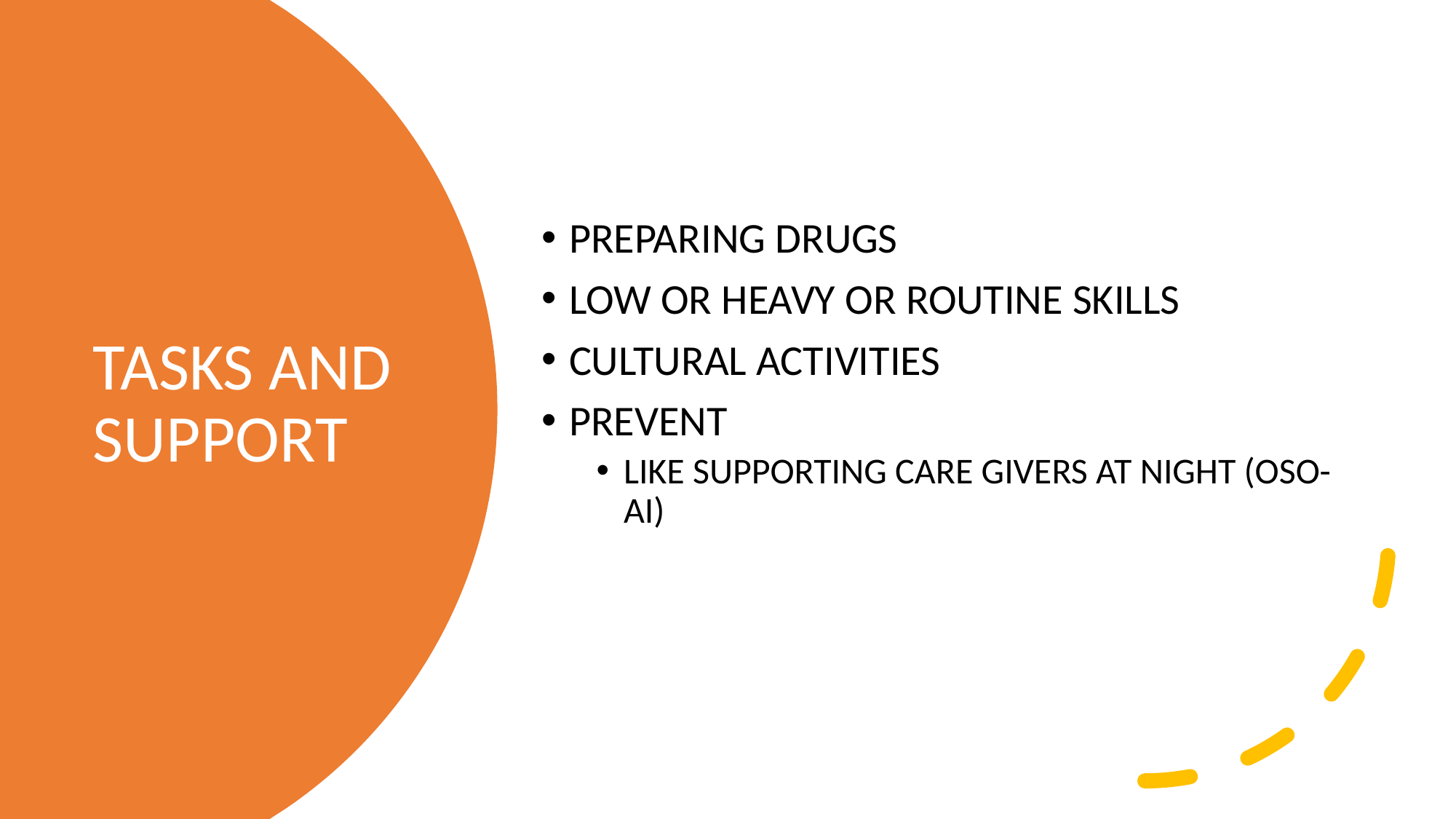

PREPARING DRUGS
LOW OR HEAVY OR ROUTINE SKILLS
CULTURAL ACTIVITIES
PREVENT
LIKE SUPPORTING CARE GIVERS AT NIGHT (OSO-AI)

# TASKS AND SUPPORT